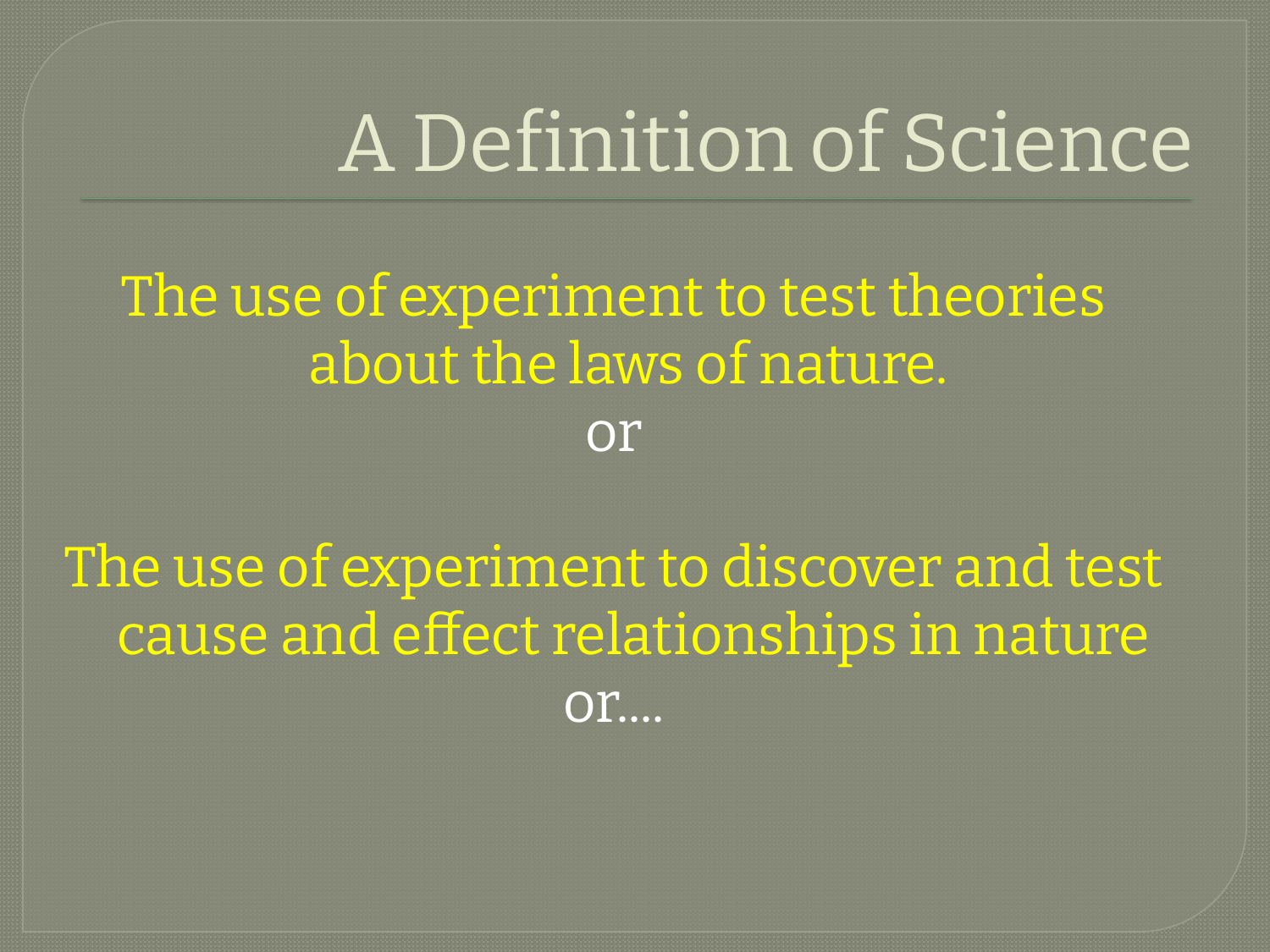

# A Definition of Science
The use of experiment to test theories about the laws of nature.
or

The use of experiment to discover and test cause and effect relationships in nature
or....